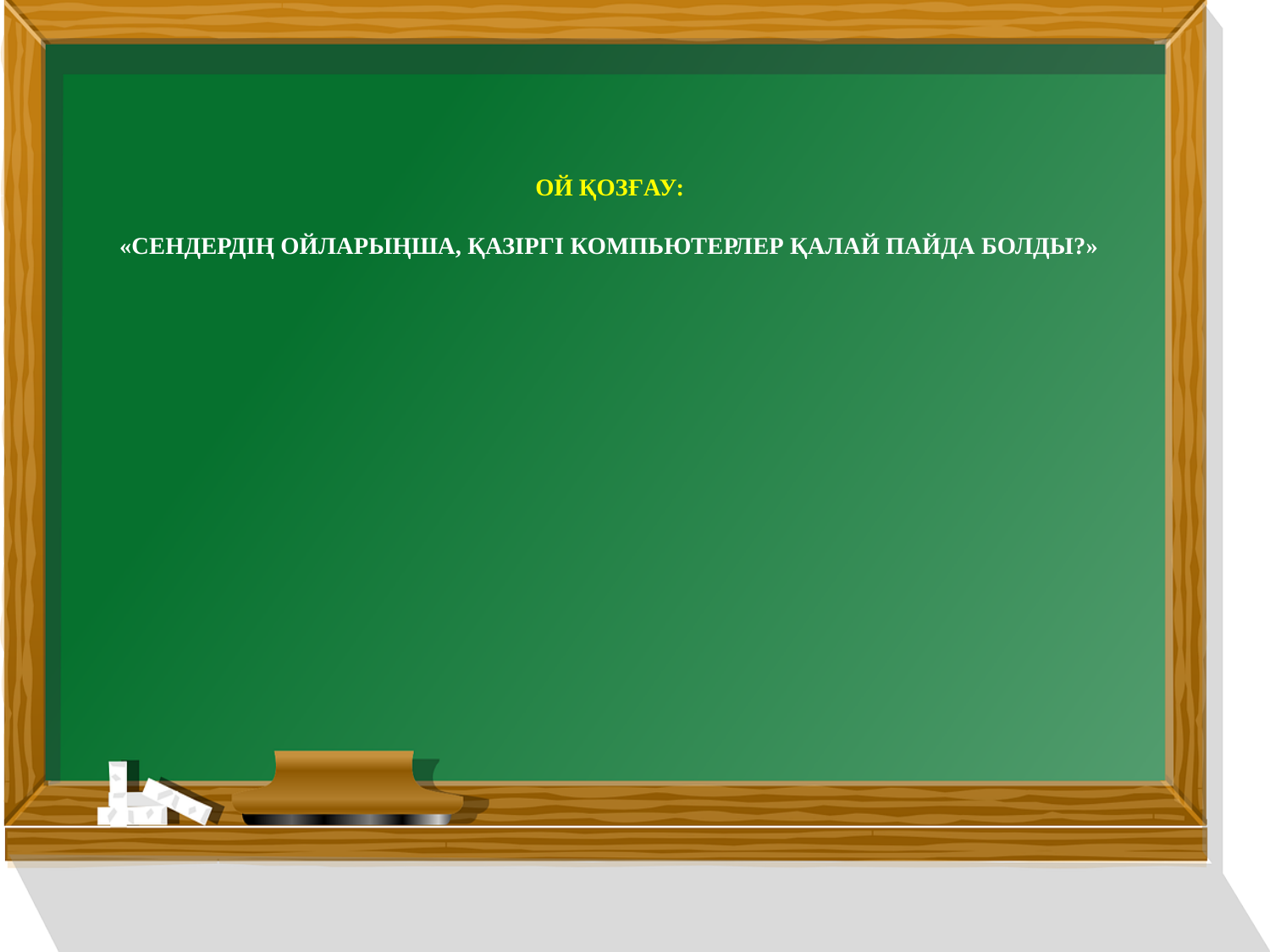

# Ой қозғау: «Сендердің ойларыңша, қазіргі компьютерлер қалай пайда болды?»